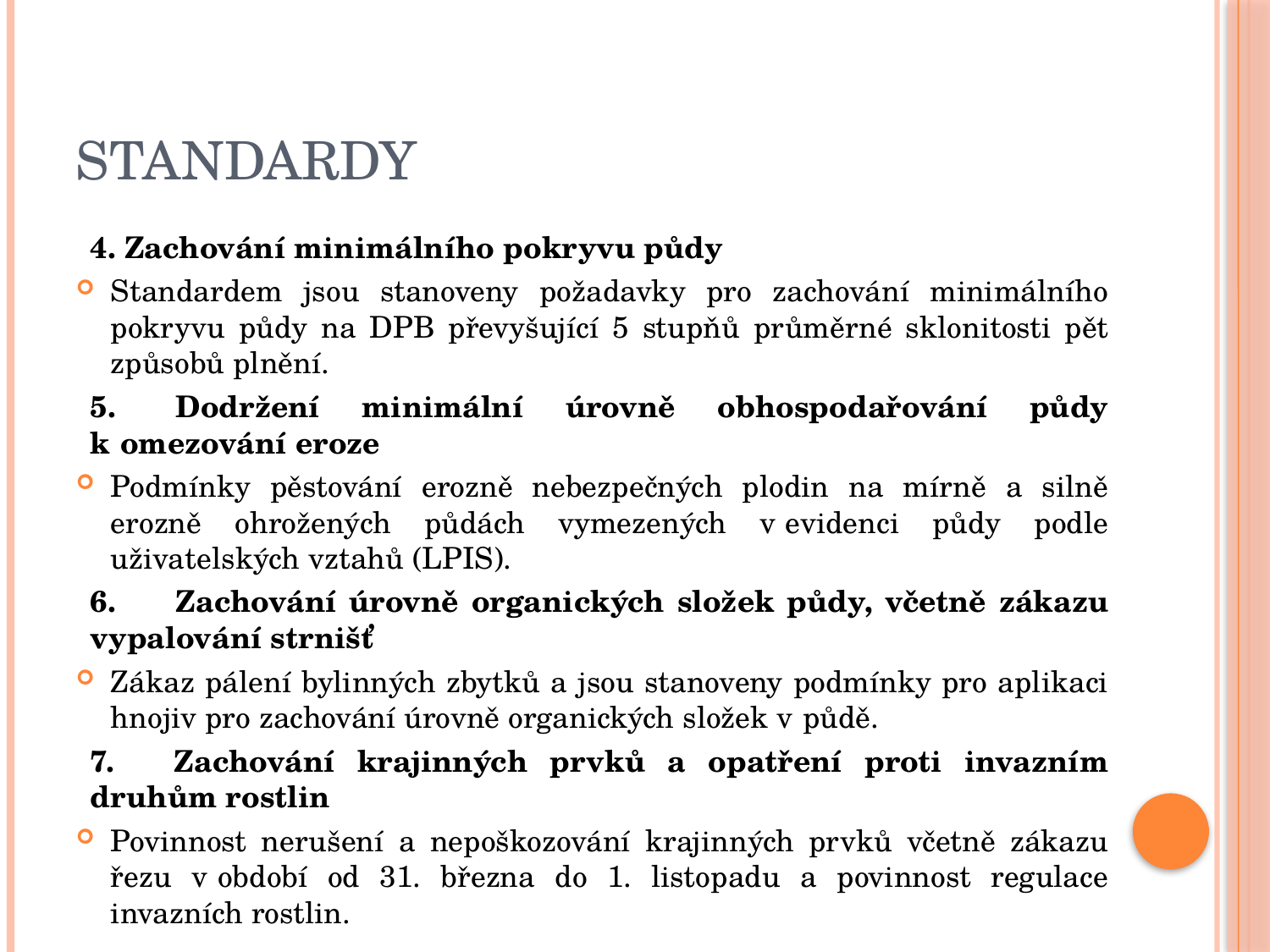

# Standardy
4. Zachování minimálního pokryvu půdy
Standardem jsou stanoveny požadavky pro zachování minimálního pokryvu půdy na DPB převyšující 5 stupňů průměrné sklonitosti pět způsobů plnění.
5.      Dodržení minimální úrovně obhospodařování půdy k omezování eroze
Podmínky pěstování erozně nebezpečných plodin na mírně a silně erozně ohrožených půdách vymezených v evidenci půdy podle uživatelských vztahů (LPIS).
6.      Zachování úrovně organických složek půdy, včetně zákazu vypalování strnišť
Zákaz pálení bylinných zbytků a jsou stanoveny podmínky pro aplikaci hnojiv pro zachování úrovně organických složek v půdě.
7.      Zachování krajinných prvků a opatření proti invazním druhům rostlin
Povinnost nerušení a nepoškozování krajinných prvků včetně zákazu řezu v období od 31. března do 1. listopadu a povinnost regulace invazních rostlin.